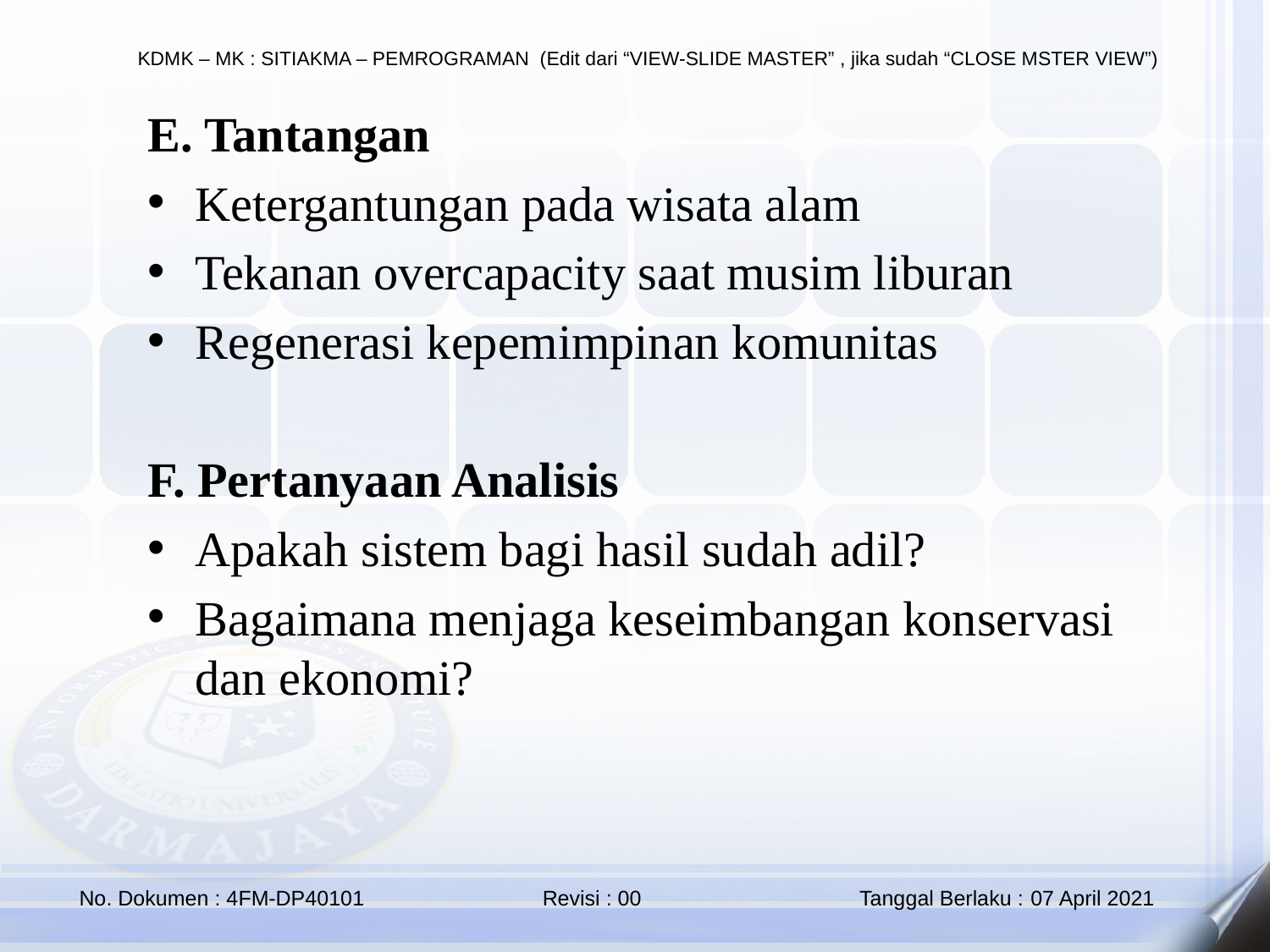

E. Tantangan
Ketergantungan pada wisata alam
Tekanan overcapacity saat musim liburan
Regenerasi kepemimpinan komunitas

F. Pertanyaan Analisis
Apakah sistem bagi hasil sudah adil?
Bagaimana menjaga keseimbangan konservasi dan ekonomi?